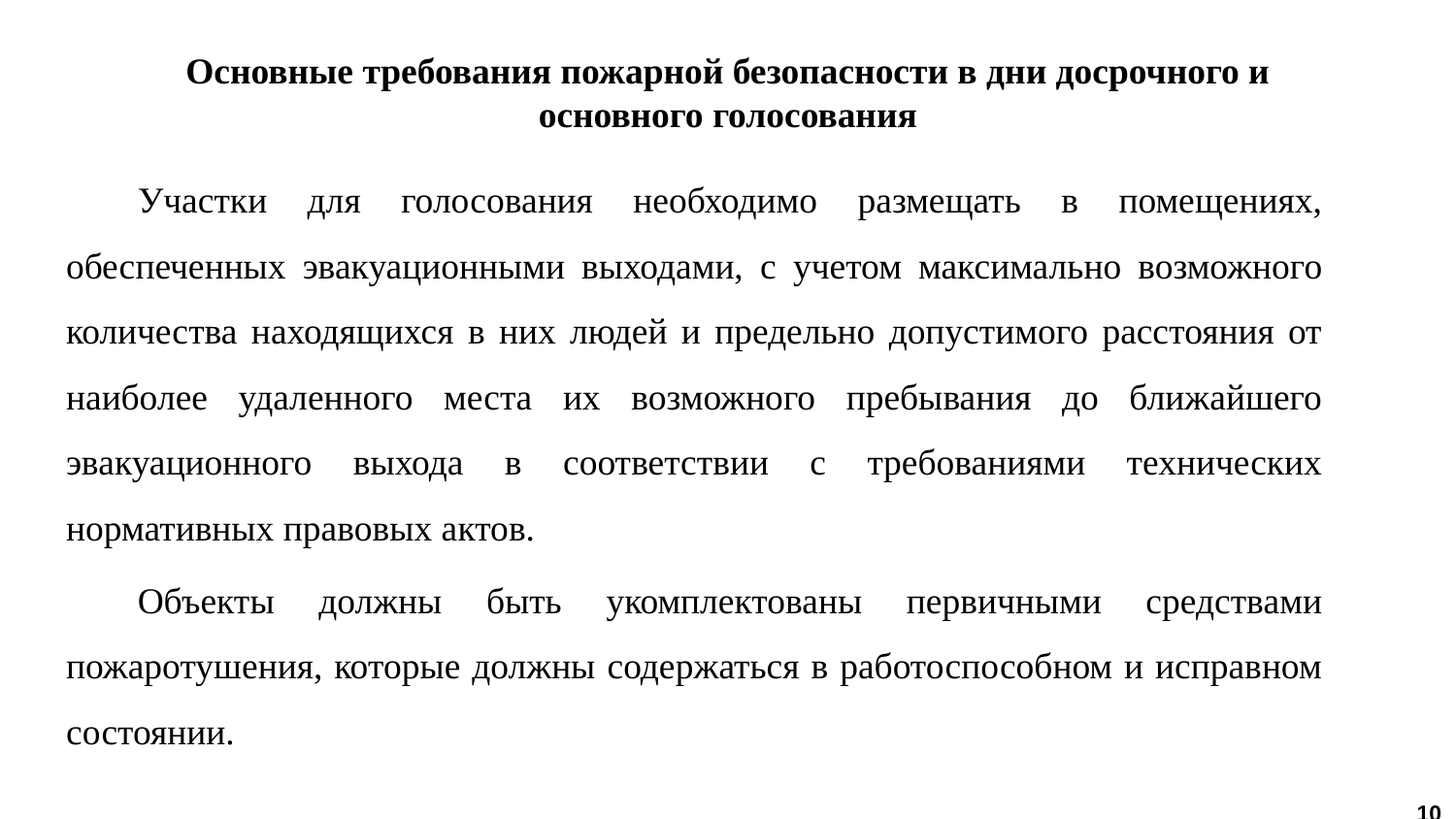

# Основные требования пожарной безопасности в дни досрочного и основного голосования
Участки для голосования необходимо размещать в помещениях, обеспеченных эвакуационными выходами, с учетом максимально возможного количества находящихся в них людей и предельно допустимого расстояния от наиболее удаленного места их возможного пребывания до ближайшего эвакуационного выхода в соответствии с требованиями технических нормативных правовых актов.
Объекты должны быть укомплектованы первичными средствами пожаротушения, которые должны содержаться в работоспособном и исправном состоянии.

10